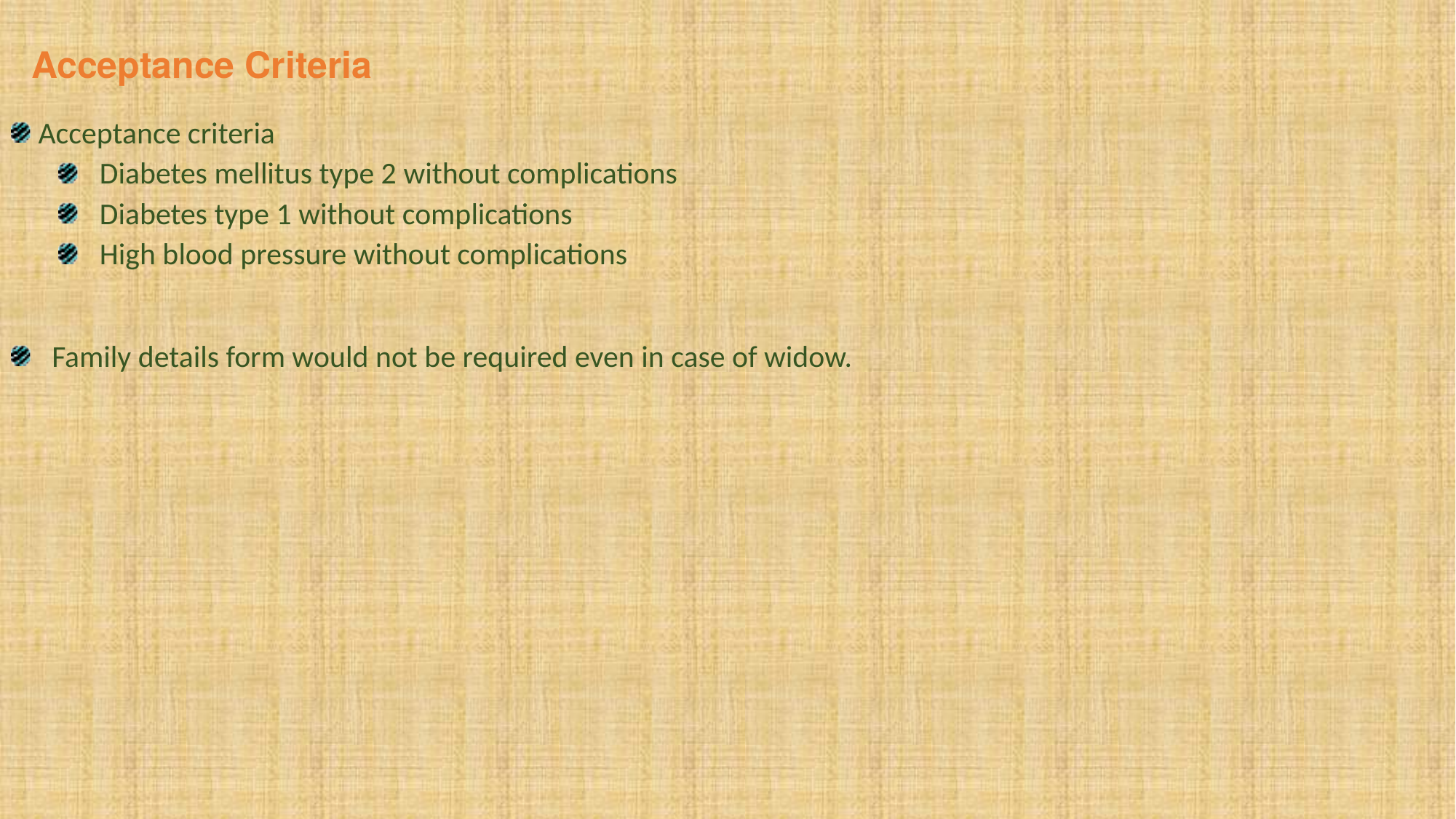

# Acceptance Criteria
Acceptance criteria
Diabetes mellitus type 2 without complications
Diabetes type 1 without complications
High blood pressure without complications

Family details form would not be required even in case of widow.